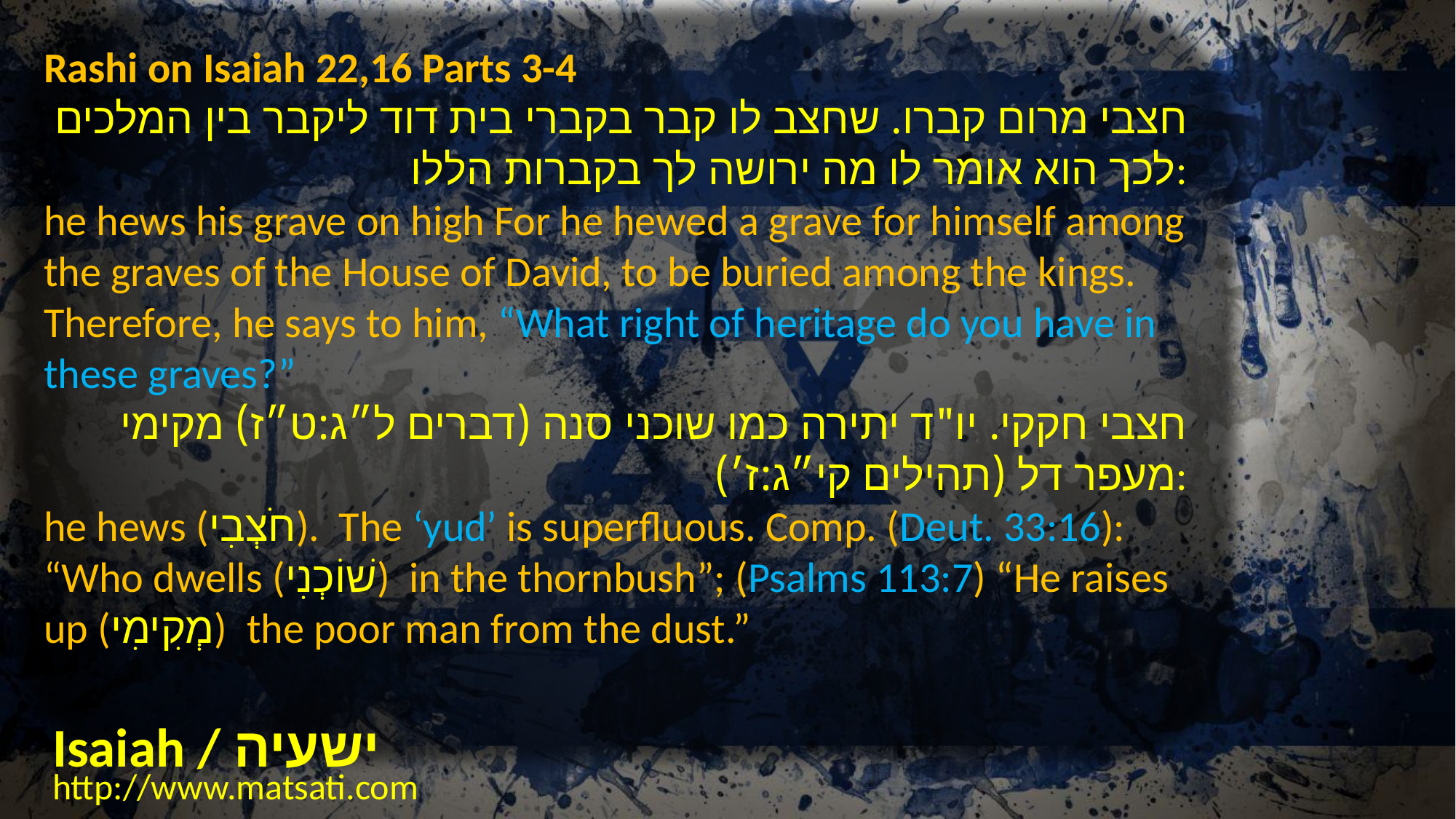

Rashi on Isaiah 22,16 Parts 3-4
חצבי מרום קברו. שחצב לו קבר בקברי בית דוד ליקבר בין המלכים לכך הוא אומר לו מה ירושה לך בקברות הללו:
he hews his grave on high For he hewed a grave for himself among the graves of the House of David, to be buried among the kings. Therefore, he says to him, “What right of heritage do you have in these graves?”
חצבי חקקי. יו"ד יתירה כמו שוכני סנה (דברים ל״ג:ט״ז) מקימי מעפר דל (תהילים קי״ג:ז׳):
he hews (חֹצְבִי).  The ‘yud’ is superfluous. Comp. (Deut. 33:16): “Who dwells (שׁוֹכְנִי)  in the thornbush”; (Psalms 113:7) “He raises up (מְקִימִי)  the poor man from the dust.”
Isaiah / ישעיה
http://www.matsati.com